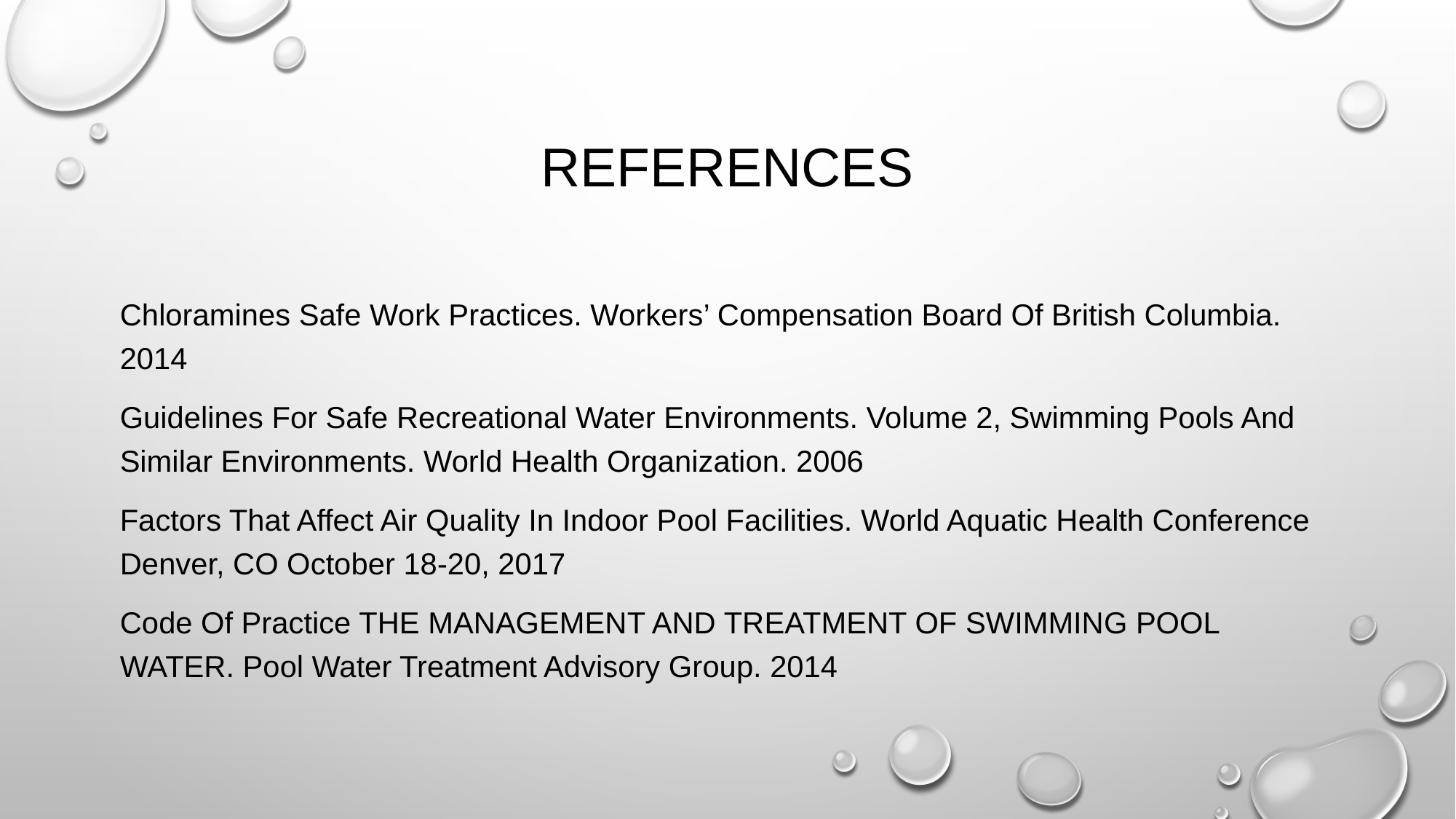

# References
Chloramines Safe Work Practices. Workers’ Compensation Board Of British Columbia. 2014
Guidelines For Safe Recreational Water Environments. Volume 2, Swimming Pools And Similar Environments. World Health Organization. 2006
Factors That Affect Air Quality In Indoor Pool Facilities. World Aquatic Health Conference Denver, CO October 18-20, 2017
Code Of Practice THE MANAGEMENT AND TREATMENT OF SWIMMING POOL WATER. Pool Water Treatment Advisory Group. 2014